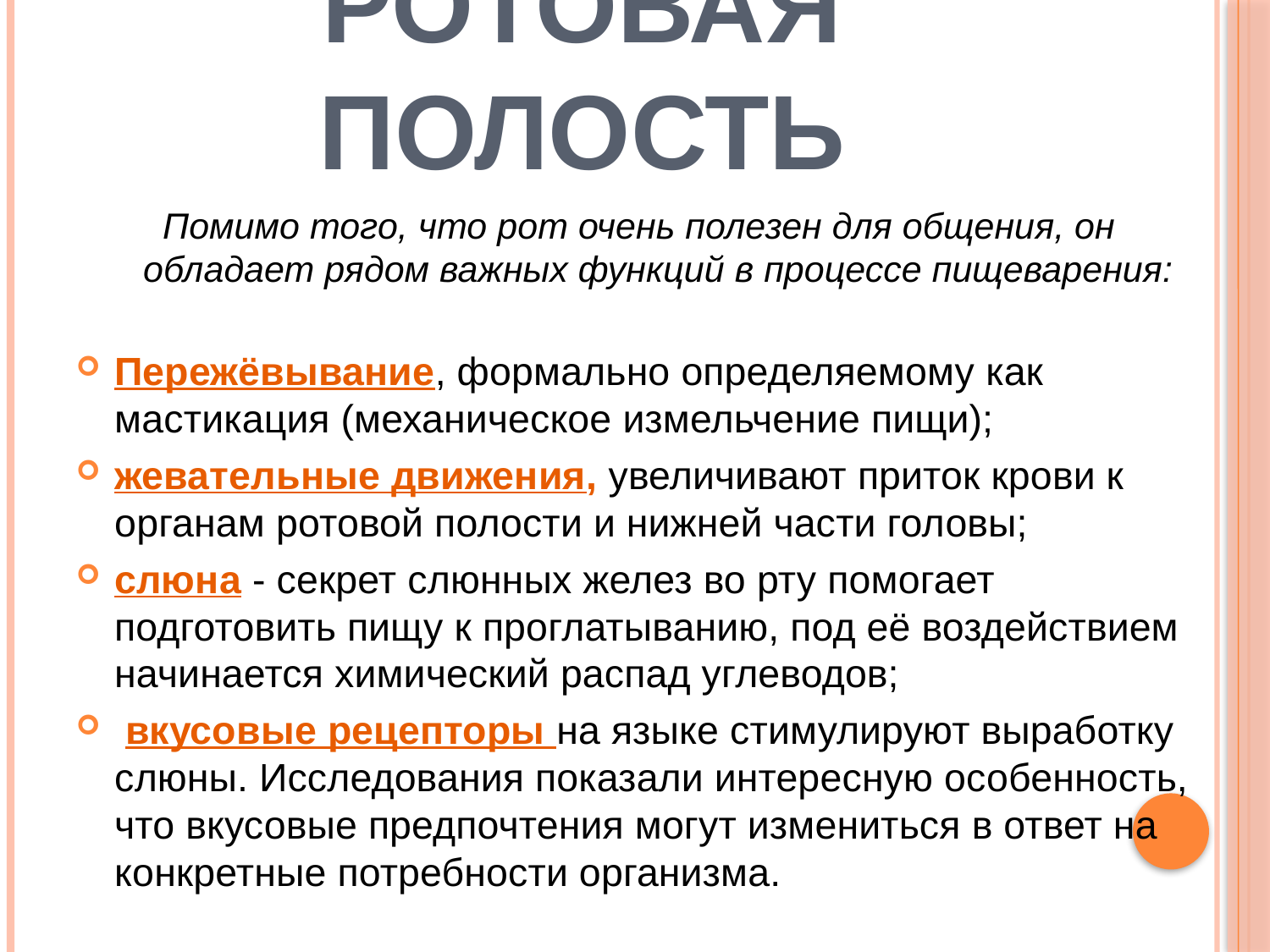

# Ротовая полость
Помимо того, что рот очень полезен для общения, он обладает рядом важных функций в процессе пищеварения:
Пережёвывание, формально определяемому как мастикация (механическое измельчение пищи);
жевательные движения, увеличивают приток крови к органам ротовой полости и нижней части головы;
слюна - секрет слюнных желез во рту помогает подготовить пищу к проглатыванию, под её воздействием начинается химический распад углеводов;
 вкусовые рецепторы на языке стимулируют выработку слюны. Исследования показали интересную особенность, что вкусовые предпочтения могут измениться в ответ на конкретные потребности организма.